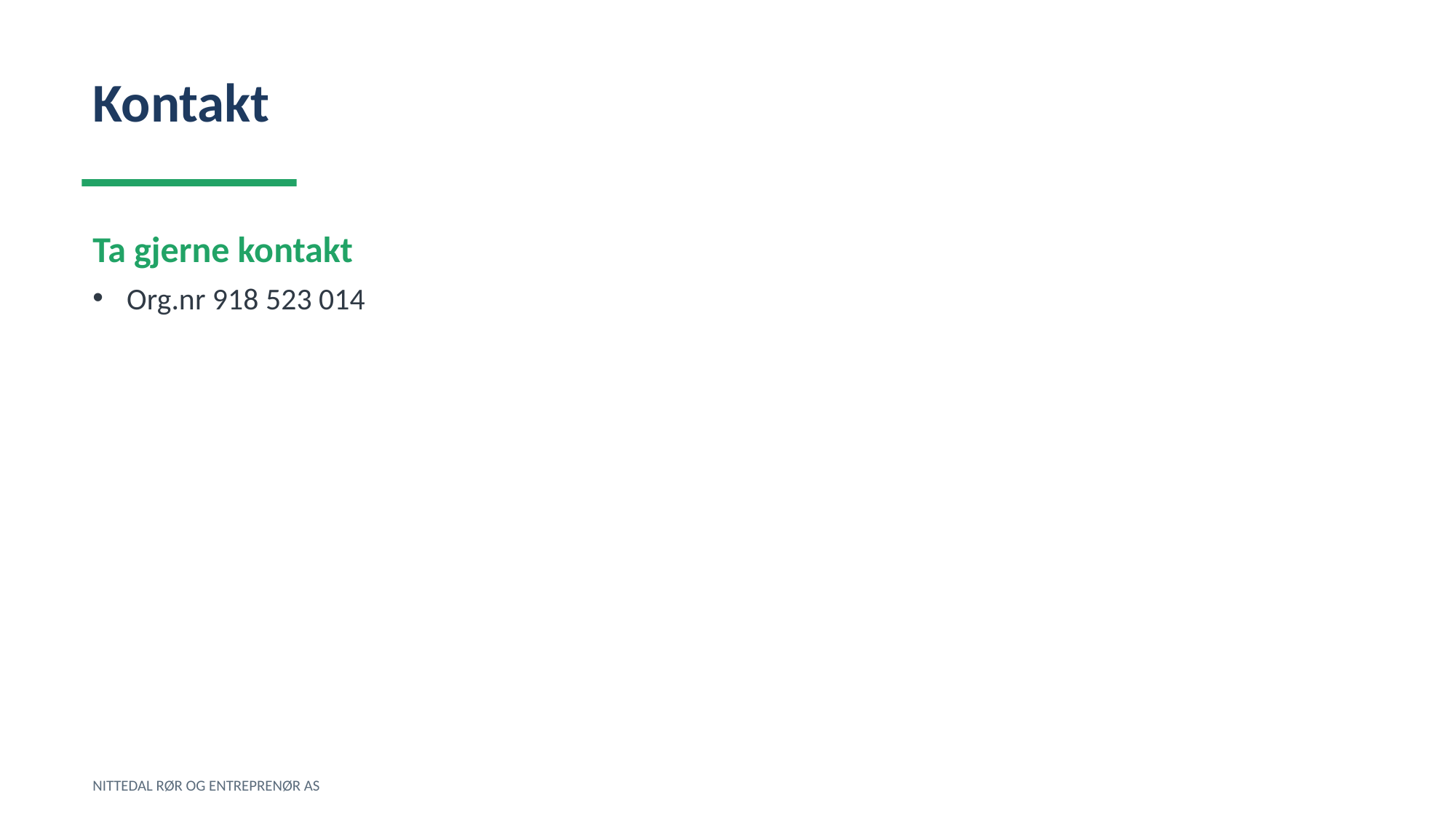

Kontakt

Ta gjerne kontakt
Org.nr 918 523 014
NITTEDAL RØR OG ENTREPRENØR AS